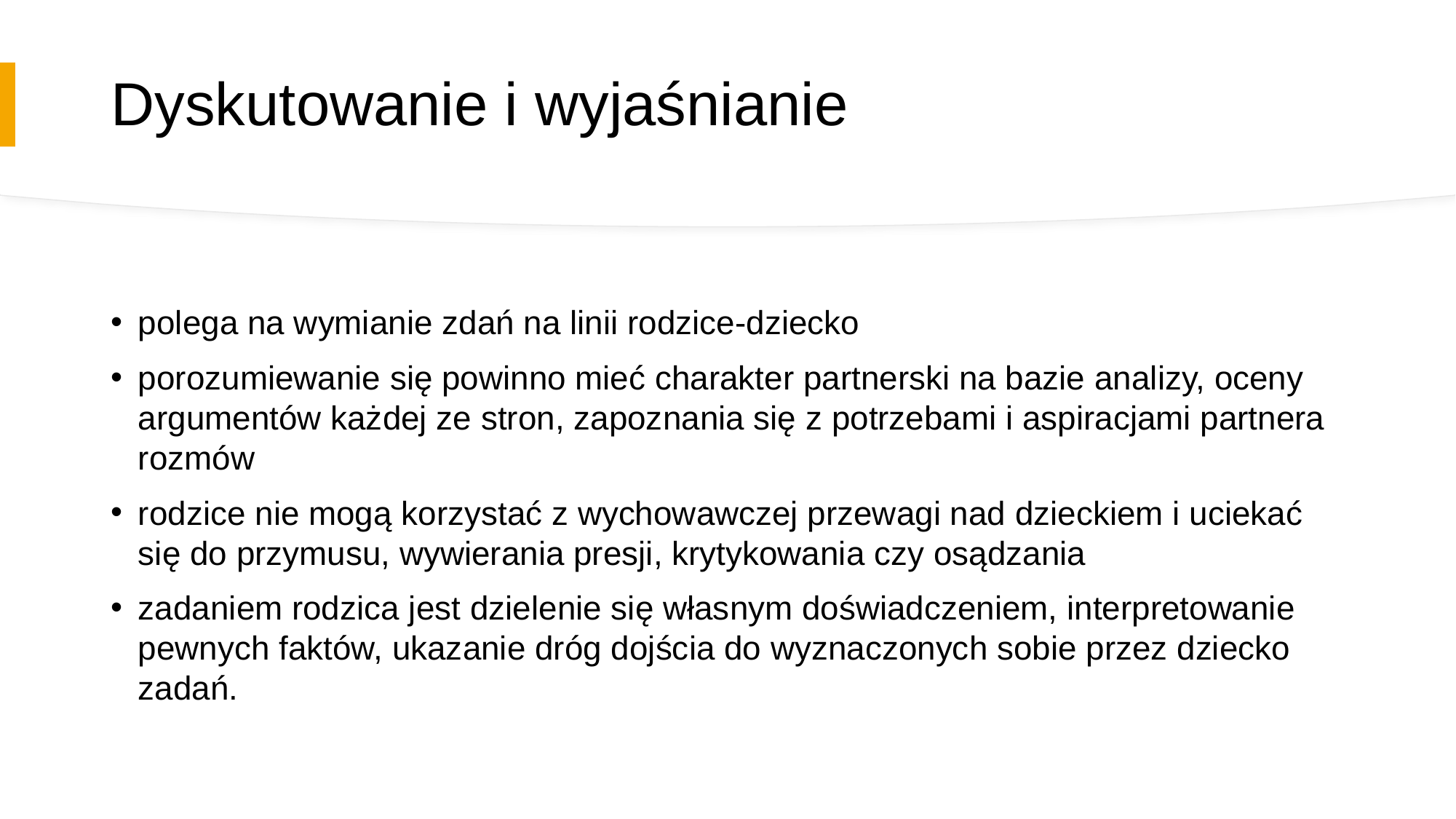

# Dyskutowanie i wyjaśnianie

polega na wymianie zdań na linii rodzice-dziecko
porozumiewanie się powinno mieć charakter partnerski na bazie analizy, oceny argumentów każdej ze stron, zapoznania się z potrzebami i aspiracjami partnera rozmów
rodzice nie mogą korzystać z wychowawczej przewagi nad dzieckiem i uciekać się do przymusu, wywierania presji, krytykowania czy osądzania
zadaniem rodzica jest dzielenie się własnym doświadczeniem, interpretowanie pewnych faktów, ukazanie dróg dojścia do wyznaczonych sobie przez dziecko zadań.